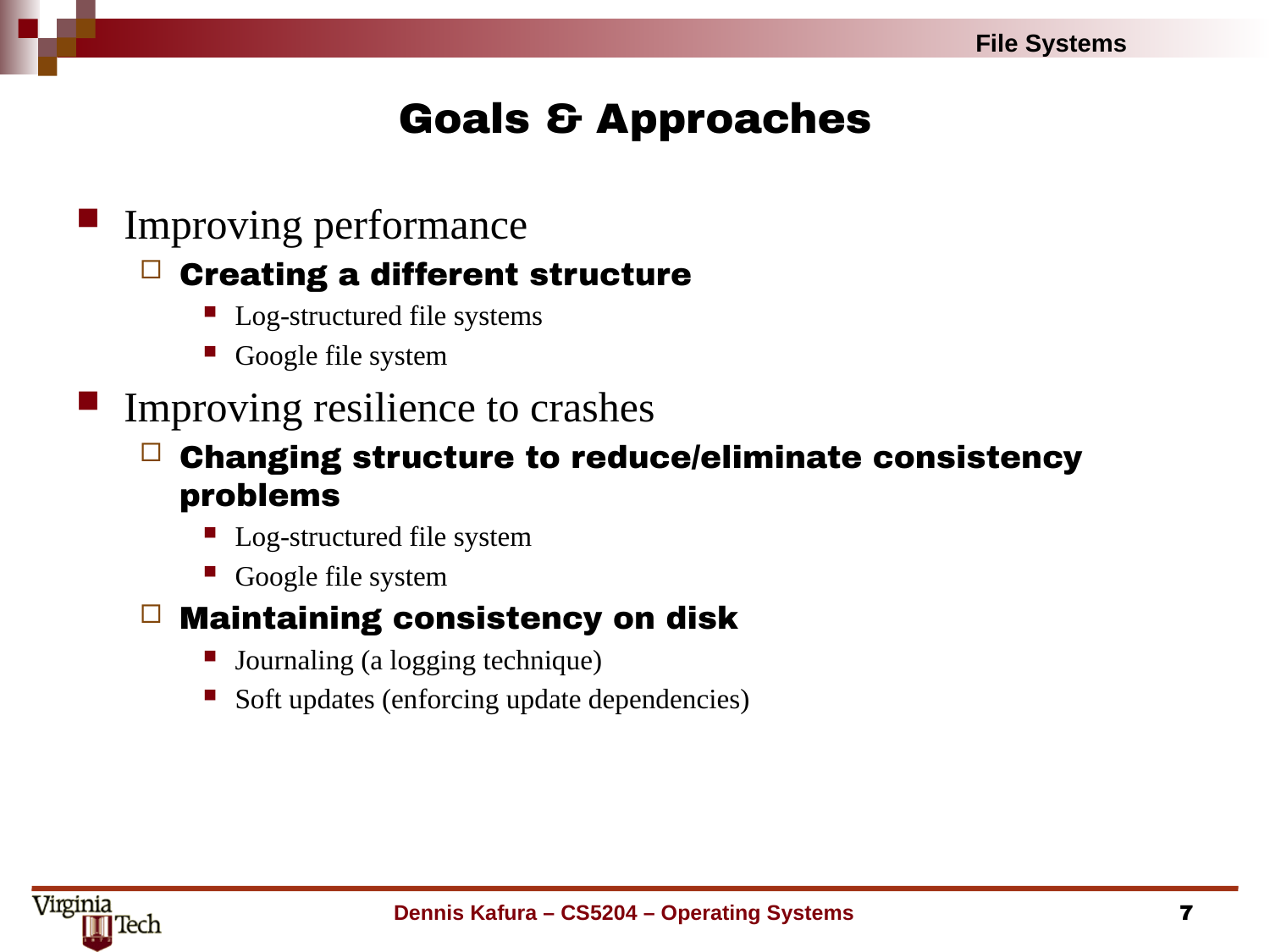

# Goals & Approaches
Improving performance
Creating a different structure
Log-structured file systems
Google file system
Improving resilience to crashes
Changing structure to reduce/eliminate consistency problems
Log-structured file system
Google file system
Maintaining consistency on disk
Journaling (a logging technique)
Soft updates (enforcing update dependencies)
Dennis Kafura – CS5204 – Operating Systems
7